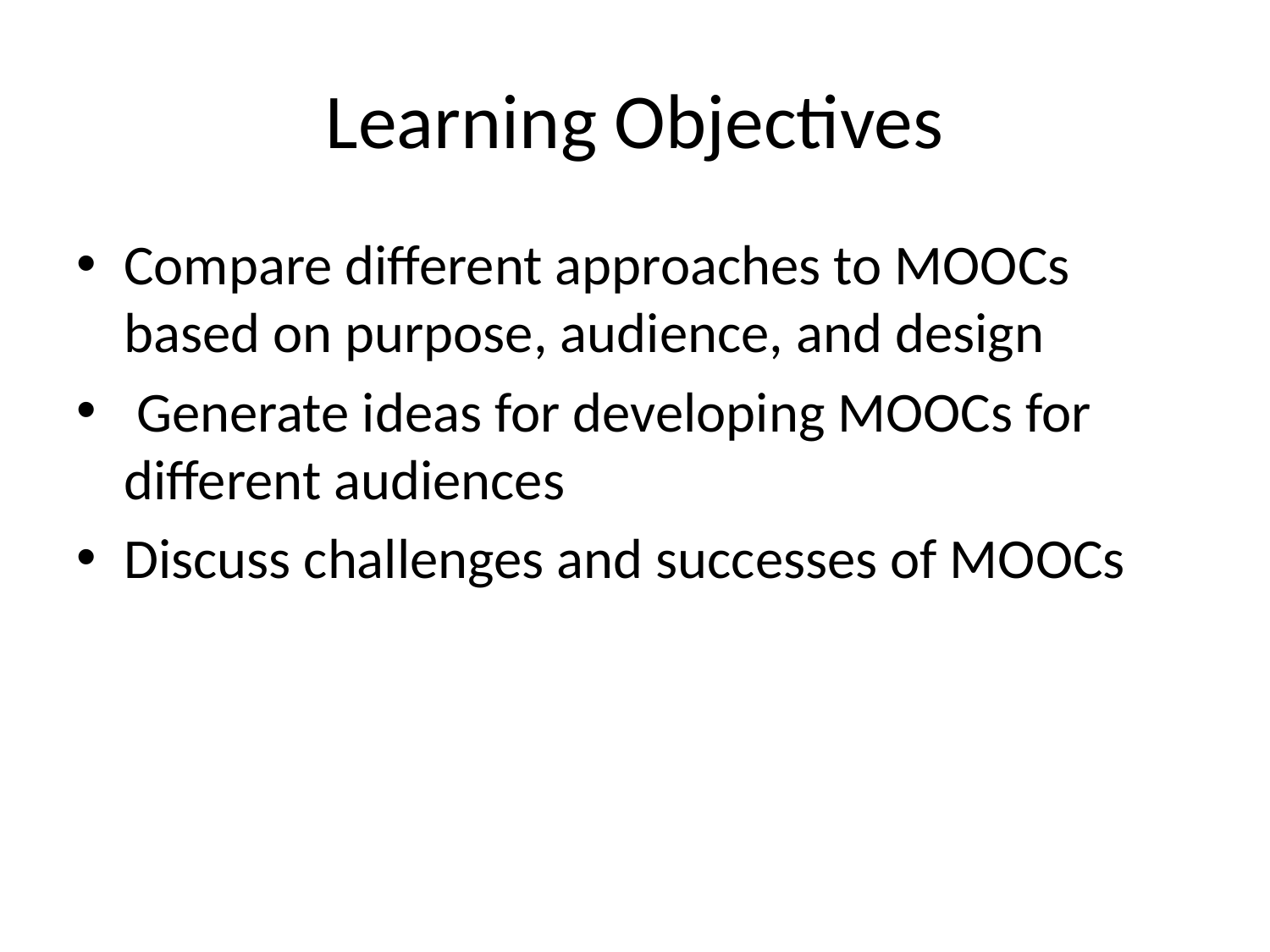

# Learning Objectives
Compare different approaches to MOOCs based on purpose, audience, and design
 Generate ideas for developing MOOCs for different audiences
Discuss challenges and successes of MOOCs